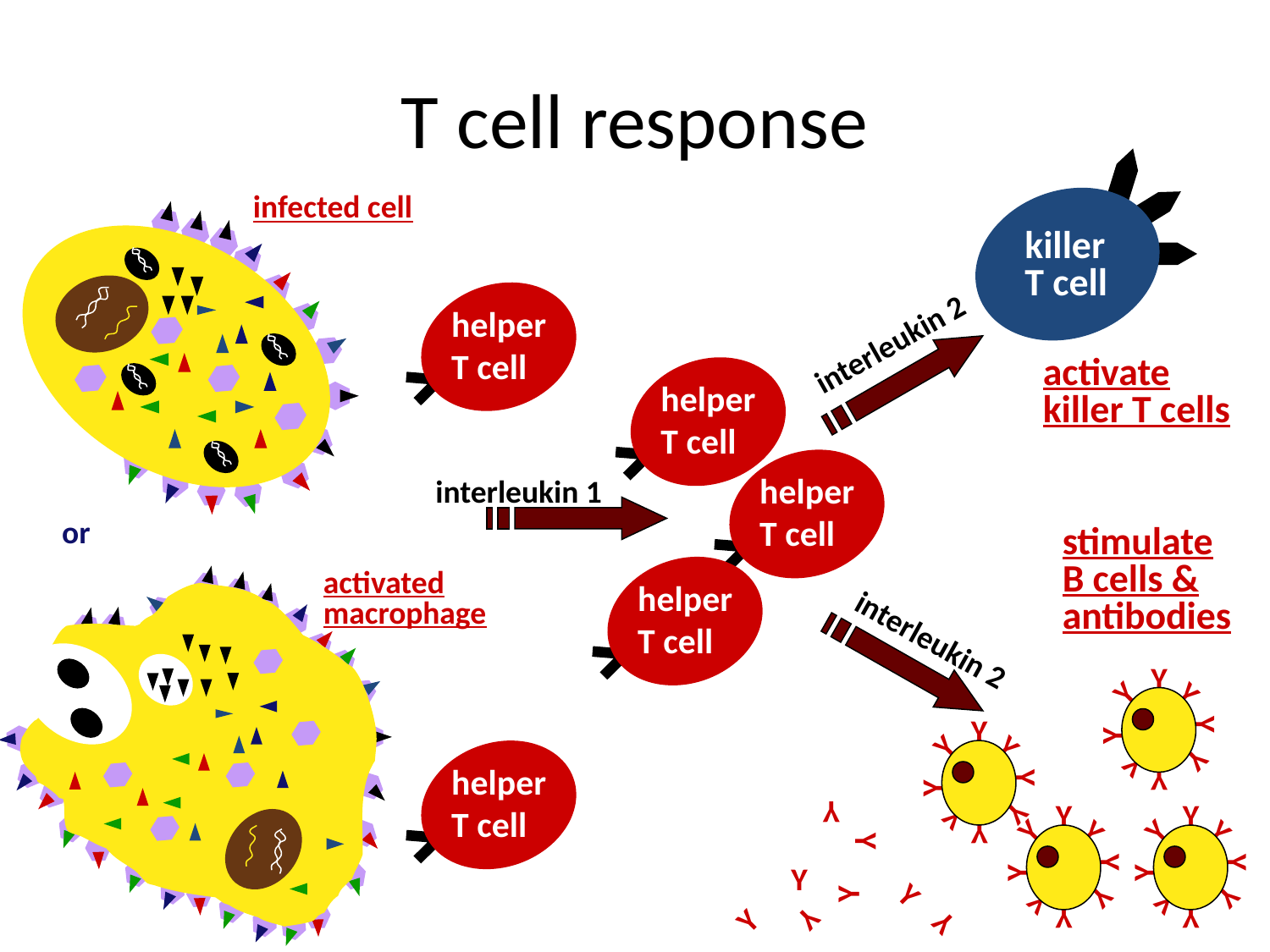

# T cell response

killer
T cell

activate
killer T cells
infected cell

helper
T cell
interleukin 2

helper
T cell

helper
T cell

helper
T cell

interleukin 1

or
stimulate
B cells &
antibodies
Y
Y
Y

Y
Y

Y
Y
Y
Y
Y
Y

Y
Y

Y
Y
Y
Y
Y
Y

Y
Y

Y
Y
Y
Y
Y
Y

Y
Y

Y
Y
Y
activated
macrophage

interleukin 2

helper
T cell
Y
Y
Y
Y
Y
Y
Y
Y